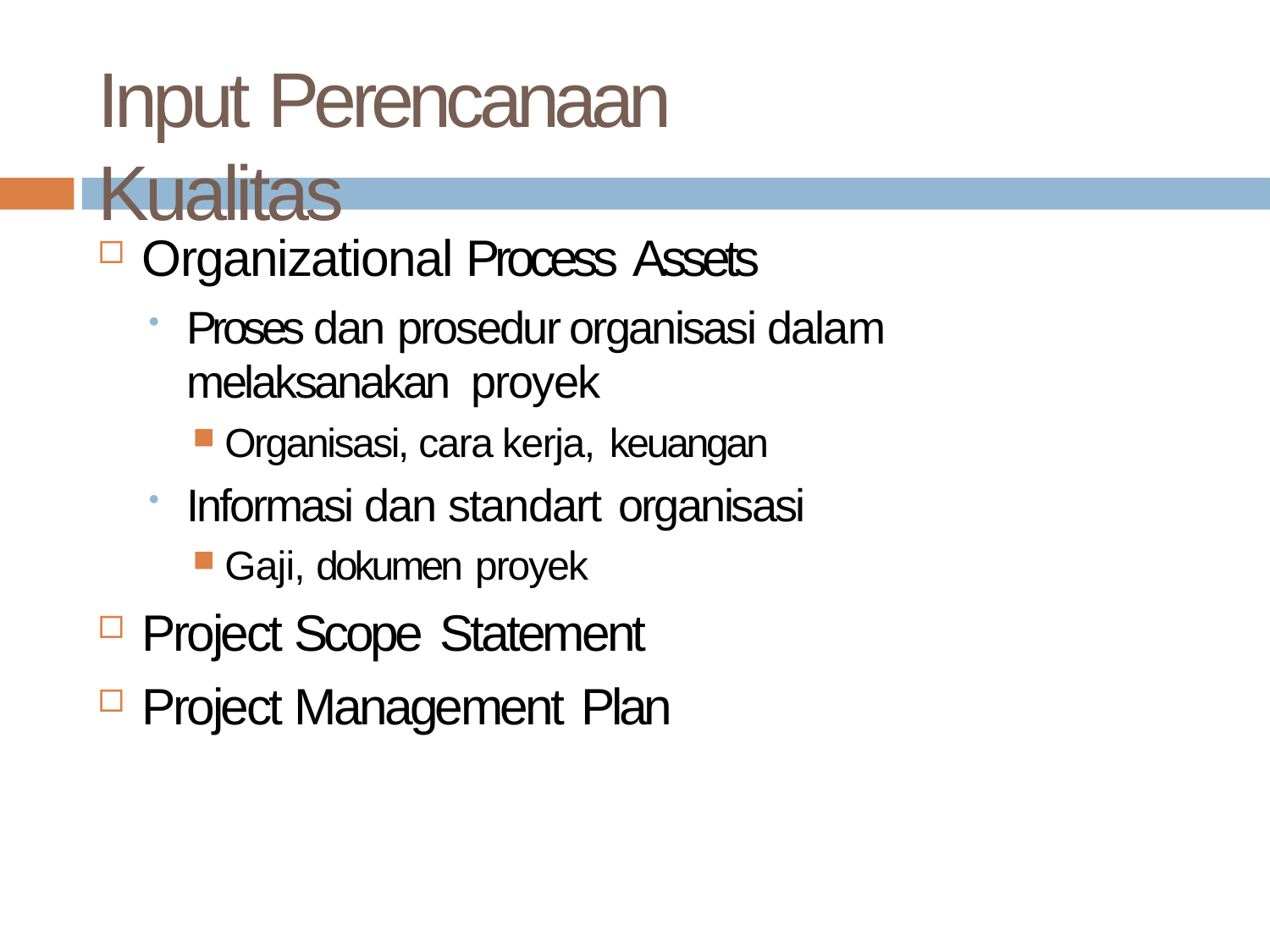

# Input Perencanaan Kualitas
Organizational Process Assets
Proses dan prosedur organisasi dalam melaksanakan  proyek
Organisasi, cara kerja, keuangan
Informasi dan standart organisasi
Gaji, dokumen proyek
Project Scope Statement
Project Management Plan